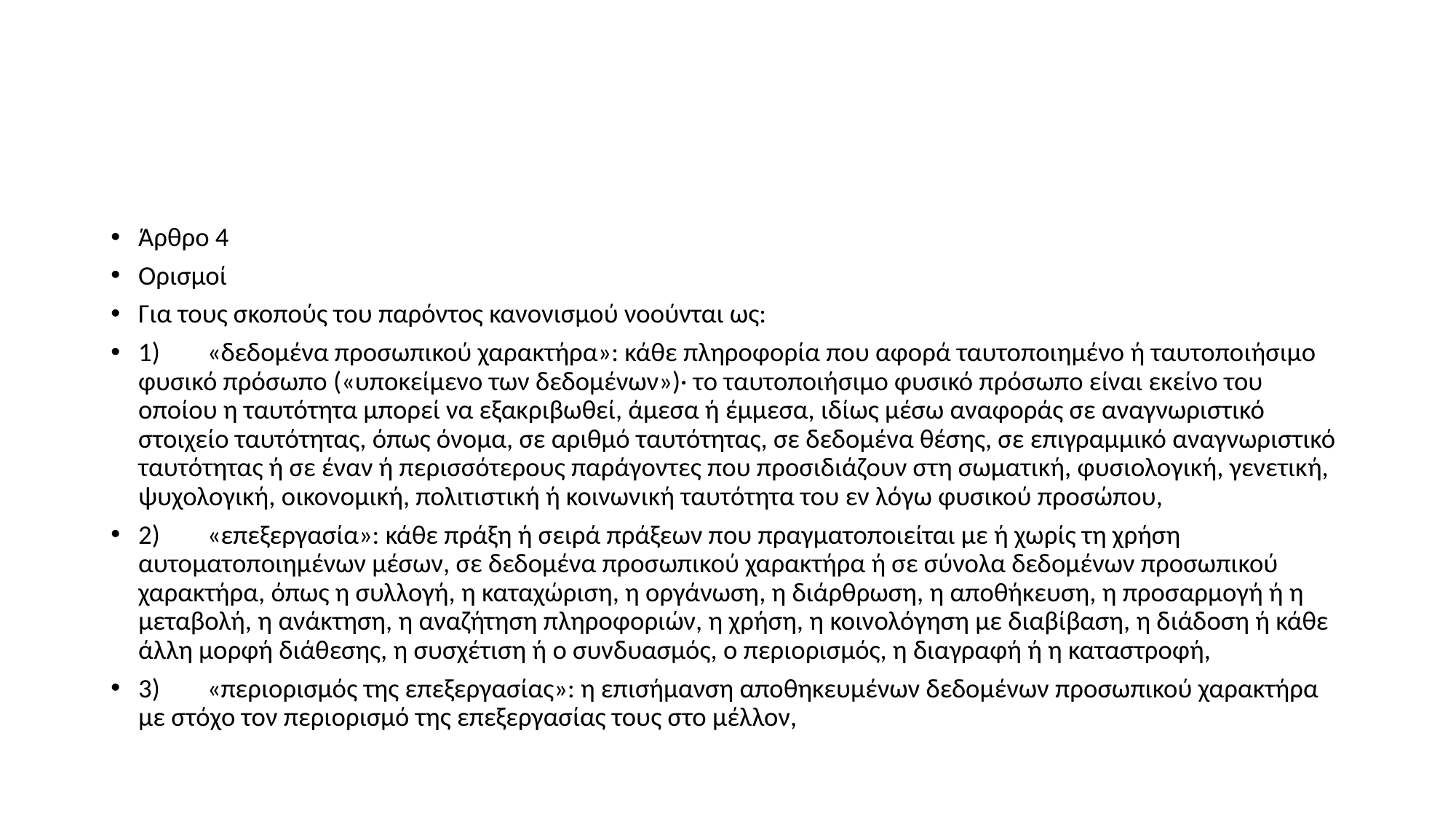

#
Άρθρο 4
Ορισμοί
Για τους σκοπούς του παρόντος κανονισμού νοούνται ως:
1)	«δεδομένα προσωπικού χαρακτήρα»: κάθε πληροφορία που αφορά ταυτοποιημένο ή ταυτοποιήσιμο φυσικό πρόσωπο («υποκείμενο των δεδομένων»)· το ταυτοποιήσιμο φυσικό πρόσωπο είναι εκείνο του οποίου η ταυτότητα μπορεί να εξακριβωθεί, άμεσα ή έμμεσα, ιδίως μέσω αναφοράς σε αναγνωριστικό στοιχείο ταυτότητας, όπως όνομα, σε αριθμό ταυτότητας, σε δεδομένα θέσης, σε επιγραμμικό αναγνωριστικό ταυτότητας ή σε έναν ή περισσότερους παράγοντες που προσιδιάζουν στη σωματική, φυσιολογική, γενετική, ψυχολογική, οικονομική, πολιτιστική ή κοινωνική ταυτότητα του εν λόγω φυσικού προσώπου,
2)	«επεξεργασία»: κάθε πράξη ή σειρά πράξεων που πραγματοποιείται με ή χωρίς τη χρήση αυτοματοποιημένων μέσων, σε δεδομένα προσωπικού χαρακτήρα ή σε σύνολα δεδομένων προσωπικού χαρακτήρα, όπως η συλλογή, η καταχώριση, η οργάνωση, η διάρθρωση, η αποθήκευση, η προσαρμογή ή η μεταβολή, η ανάκτηση, η αναζήτηση πληροφοριών, η χρήση, η κοινολόγηση με διαβίβαση, η διάδοση ή κάθε άλλη μορφή διάθεσης, η συσχέτιση ή ο συνδυασμός, ο περιορισμός, η διαγραφή ή η καταστροφή,
3)	«περιορισμός της επεξεργασίας»: η επισήμανση αποθηκευμένων δεδομένων προσωπικού χαρακτήρα με στόχο τον περιορισμό της επεξεργασίας τους στο μέλλον,